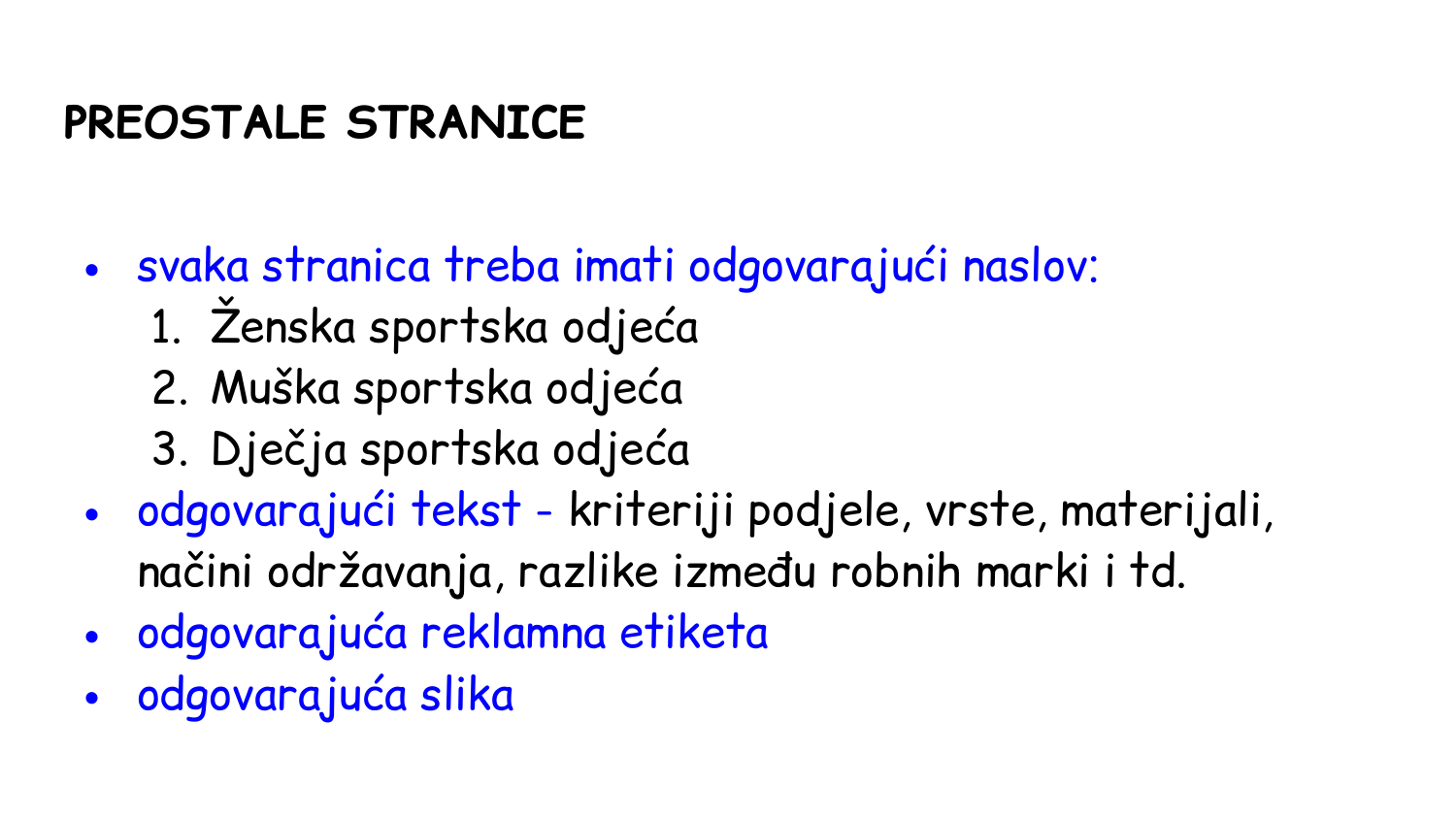

# PREOSTALE STRANICE
svaka stranica treba imati odgovarajući naslov:
Ženska sportska odjeća
Muška sportska odjeća
Dječja sportska odjeća
odgovarajući tekst - kriteriji podjele, vrste, materijali, načini održavanja, razlike između robnih marki i td.
odgovarajuća reklamna etiketa
odgovarajuća slika